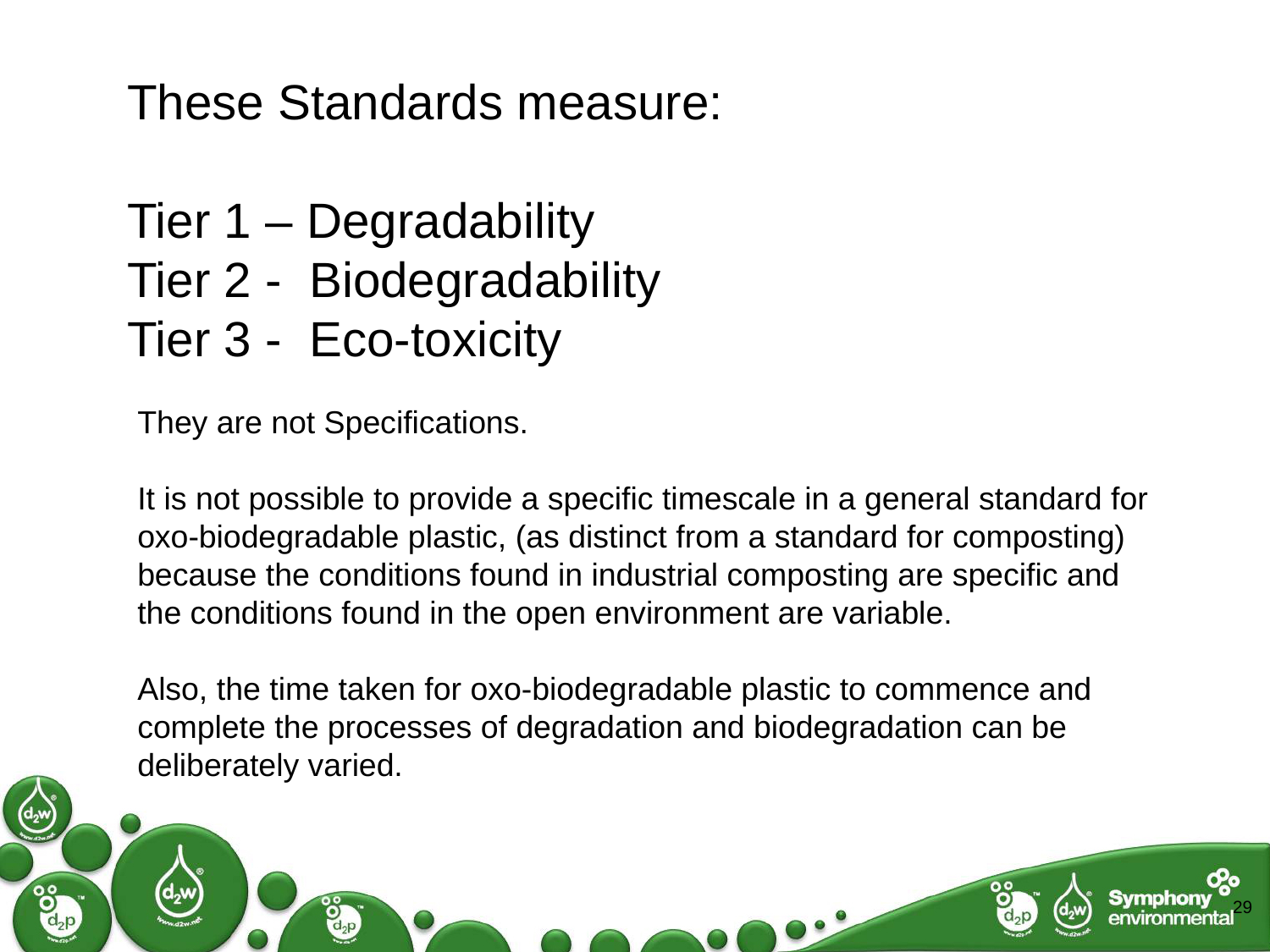

Standards - oxo

These Standards measure:

Tier 1 – Degradability
Tier 2 -  Biodegradability
Tier 3 -  Eco-toxicity

They are not Specifications.

It is not possible to provide a specific timescale in a general standard for oxo-biodegradable plastic, (as distinct from a standard for composting) because the conditions found in industrial composting are specific and the conditions found in the open environment are variable.

Also, the time taken for oxo-biodegradable plastic to commence and complete the processes of degradation and biodegradation can be deliberately varied.
29